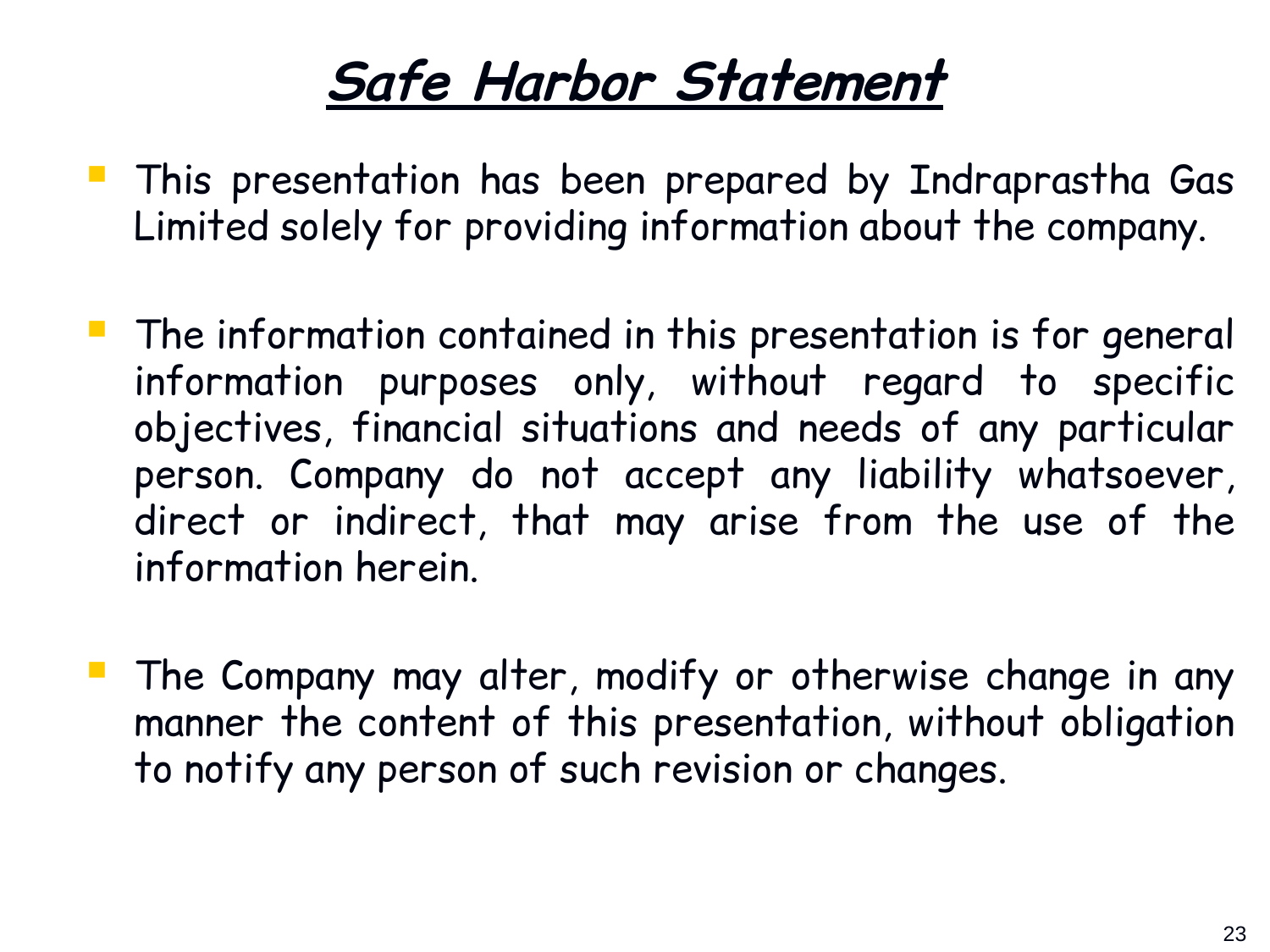

# Safe Harbor Statement
This presentation has been prepared by Indraprastha Gas Limited solely for providing information about the company.

The information contained in this presentation is for general information purposes only, without regard to specific objectives, financial situations and needs of any particular person. Company do not accept any liability whatsoever, direct or indirect, that may arise from the use of the information herein.

The Company may alter, modify or otherwise change in any manner the content of this presentation, without obligation to notify any person of such revision or changes.

1
23